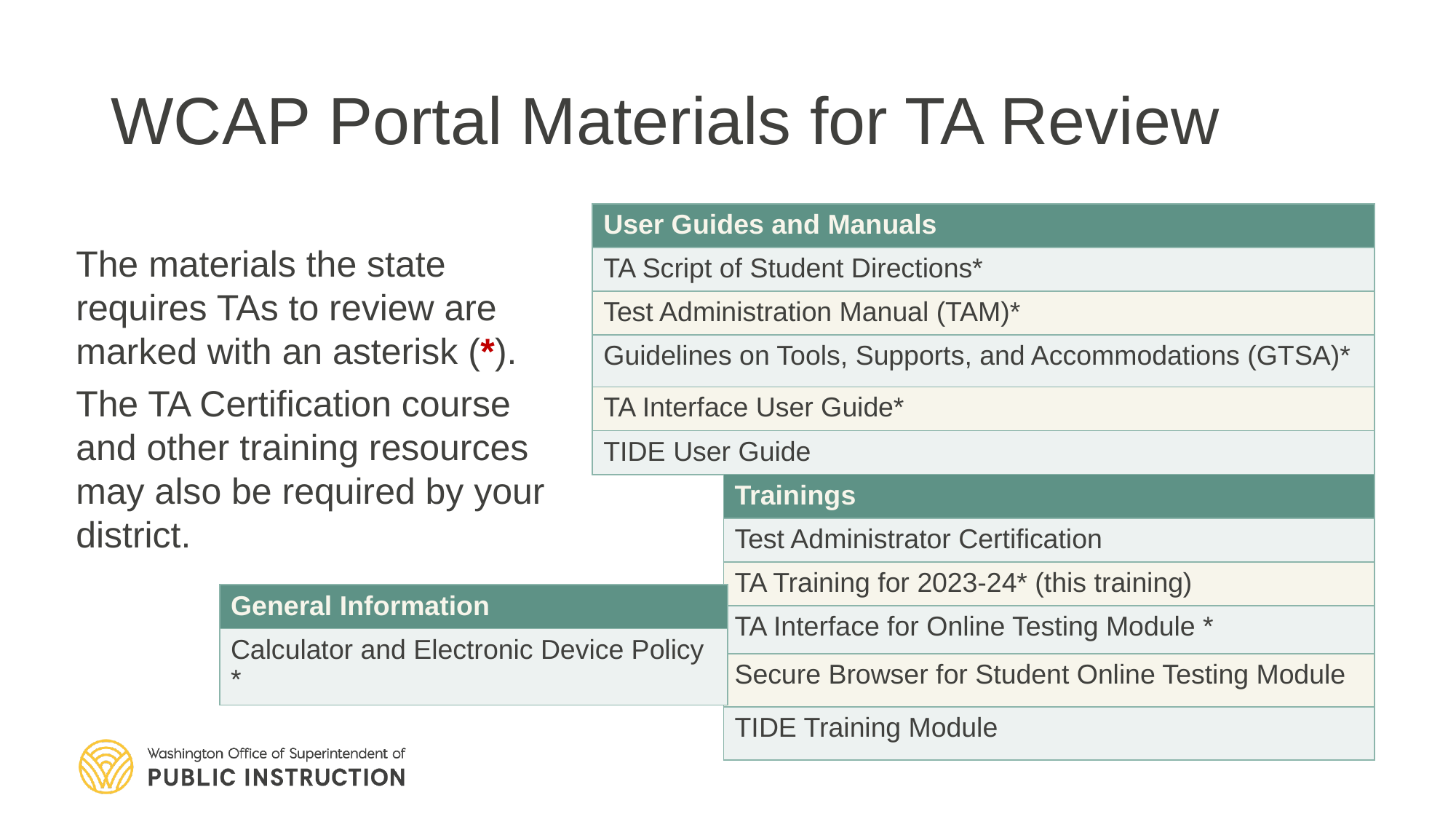

# WCAP Portal Materials for TA Review
| User Guides and Manuals |
| --- |
| TA Script of Student Directions\* |
| Test Administration Manual (TAM)\* |
| Guidelines on Tools, Supports, and Accommodations (GTSA)\* |
| TA Interface User Guide\* |
| TIDE User Guide |
The materials the state requires TAs to review are marked with an asterisk (*).
The TA Certification course and other training resources may also be required by your district.

| Trainings |
| --- |
| Test Administrator Certification |
| TA Training for 2023-24\* (this training) |
| TA Interface for Online Testing Module \* |
| Secure Browser for Student Online Testing Module |
| TIDE Training Module |
| General Information |
| --- |
| Calculator and Electronic Device Policy \* |